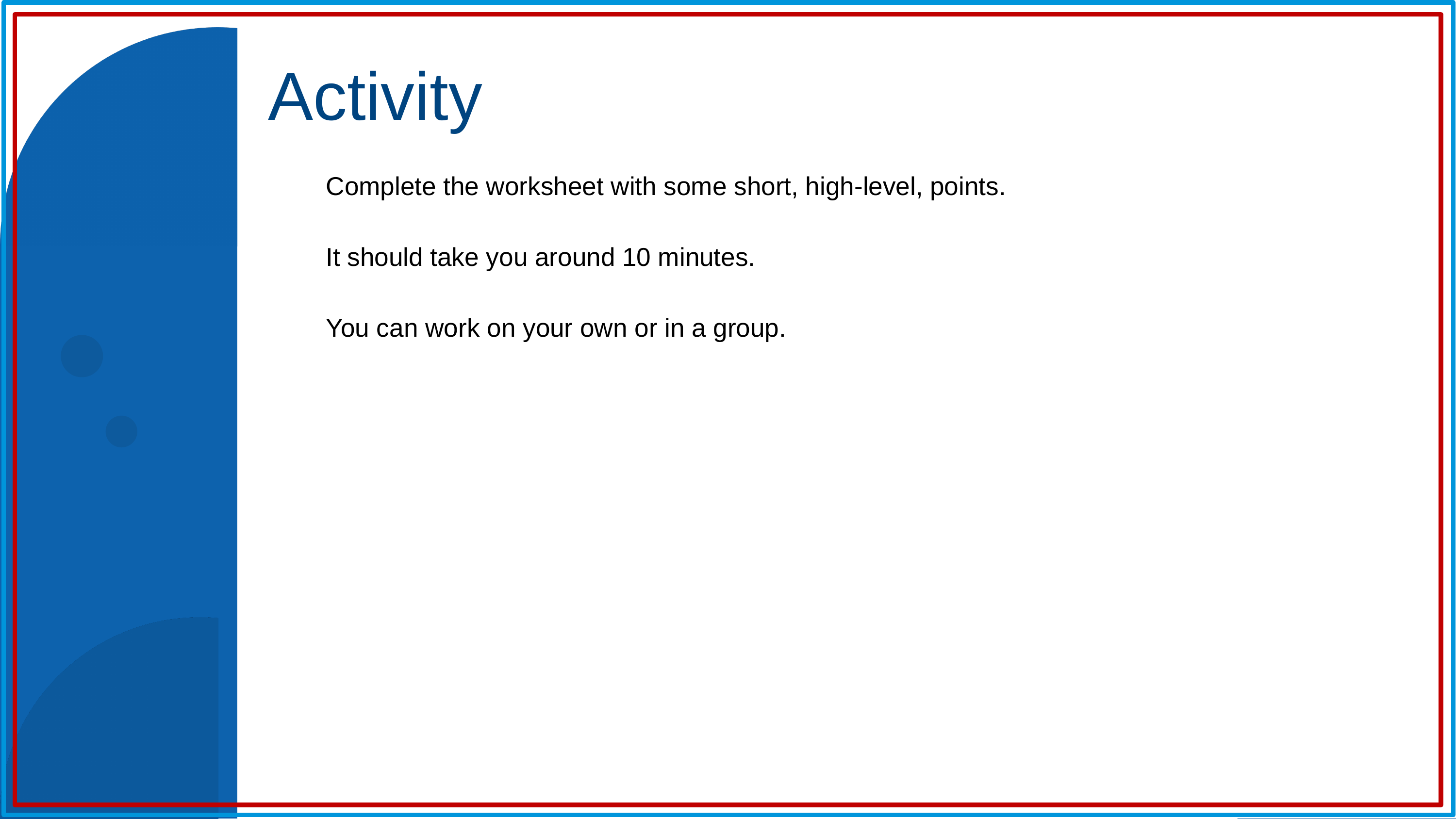

Activity
Complete the worksheet with some short, high-level, points.

It should take you around 10 minutes.

You can work on your own or in a group.